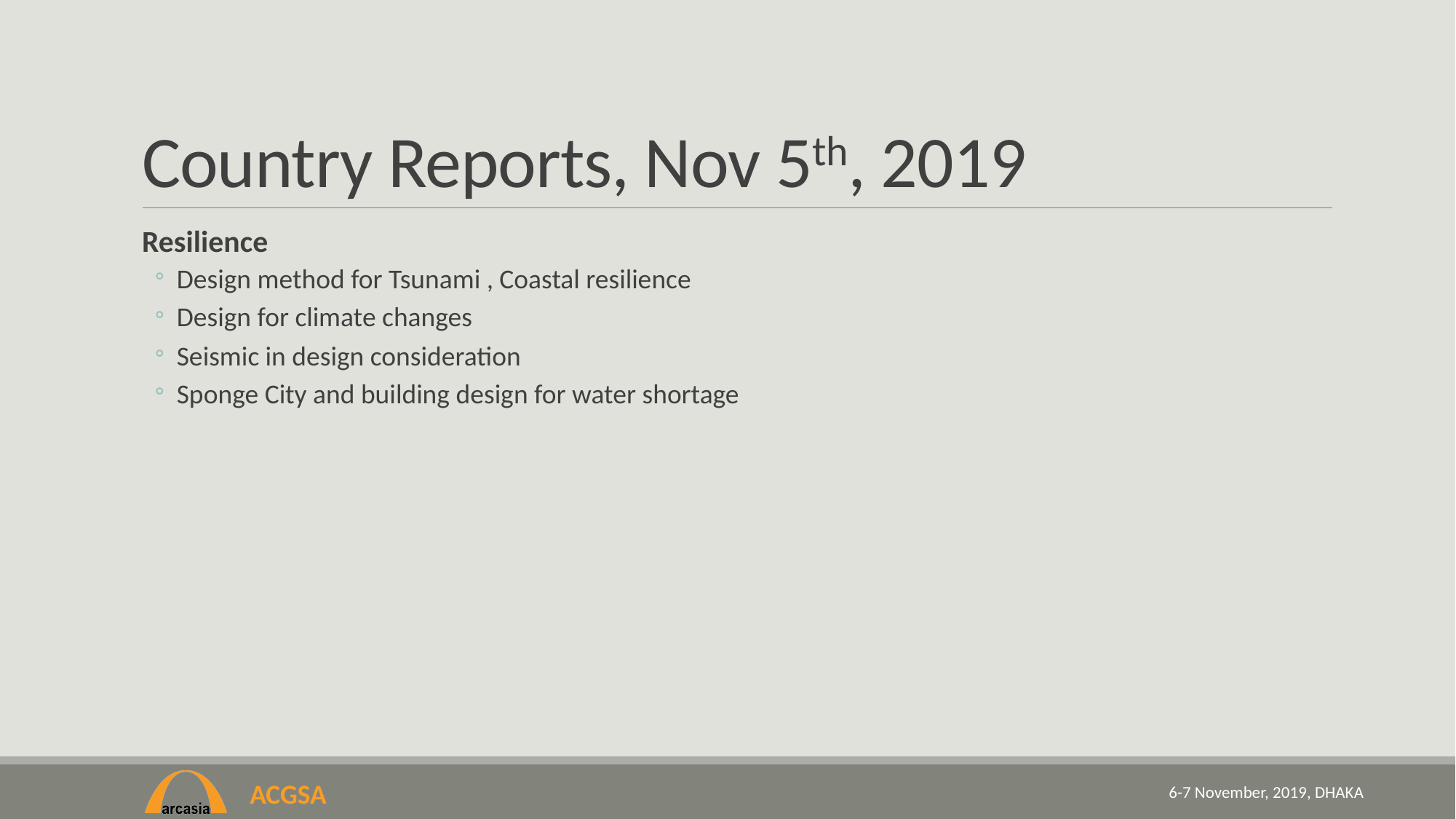

# Country Reports, Nov 5th, 2019
Resilience
Design method for Tsunami , Coastal resilience
Design for climate changes
Seismic in design consideration
Sponge City and building design for water shortage